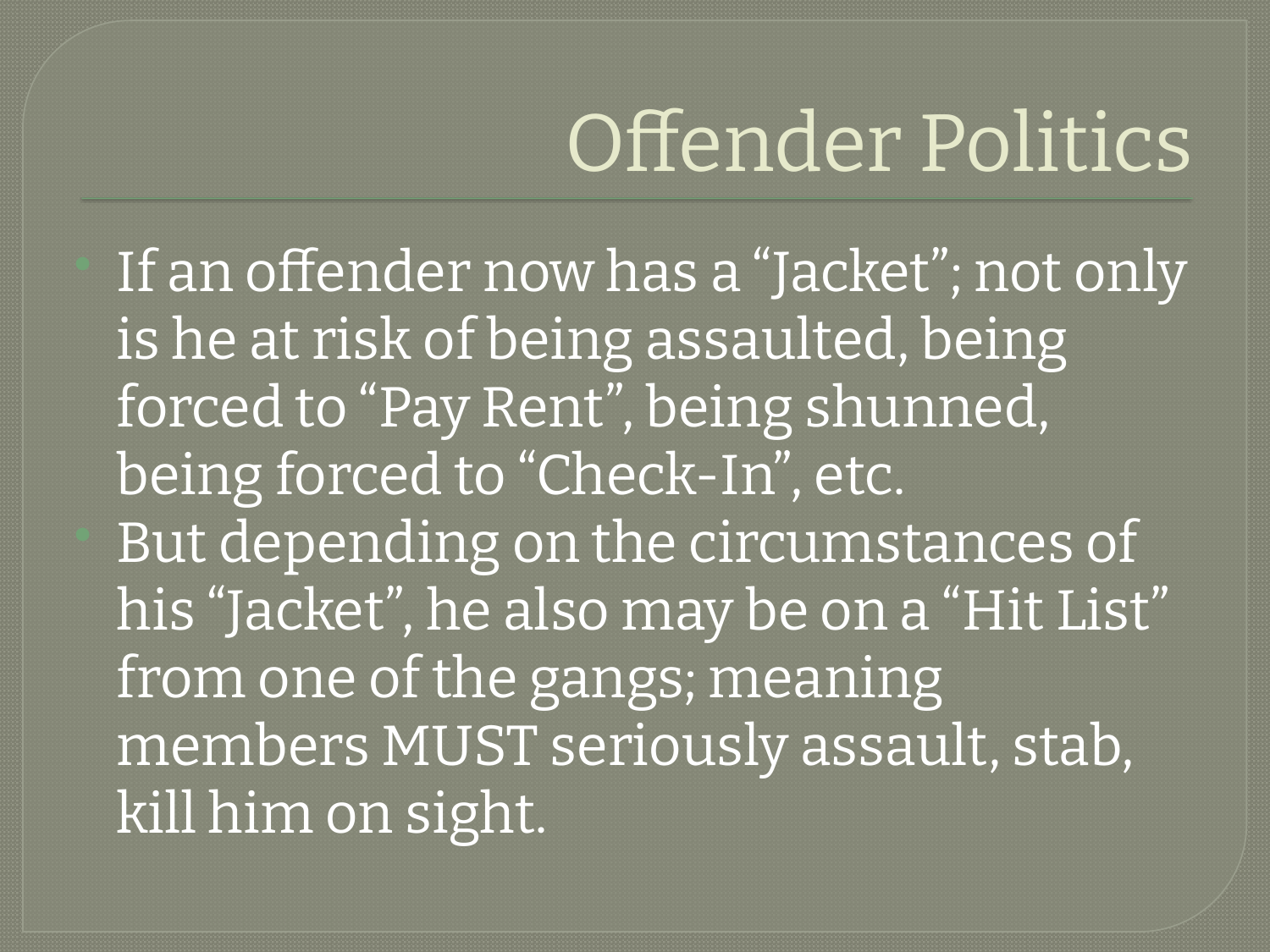

# Offender Politics
If an offender now has a “Jacket”; not only is he at risk of being assaulted, being forced to “Pay Rent”, being shunned, being forced to “Check-In”, etc.
But depending on the circumstances of his “Jacket”, he also may be on a “Hit List” from one of the gangs; meaning members MUST seriously assault, stab, kill him on sight.